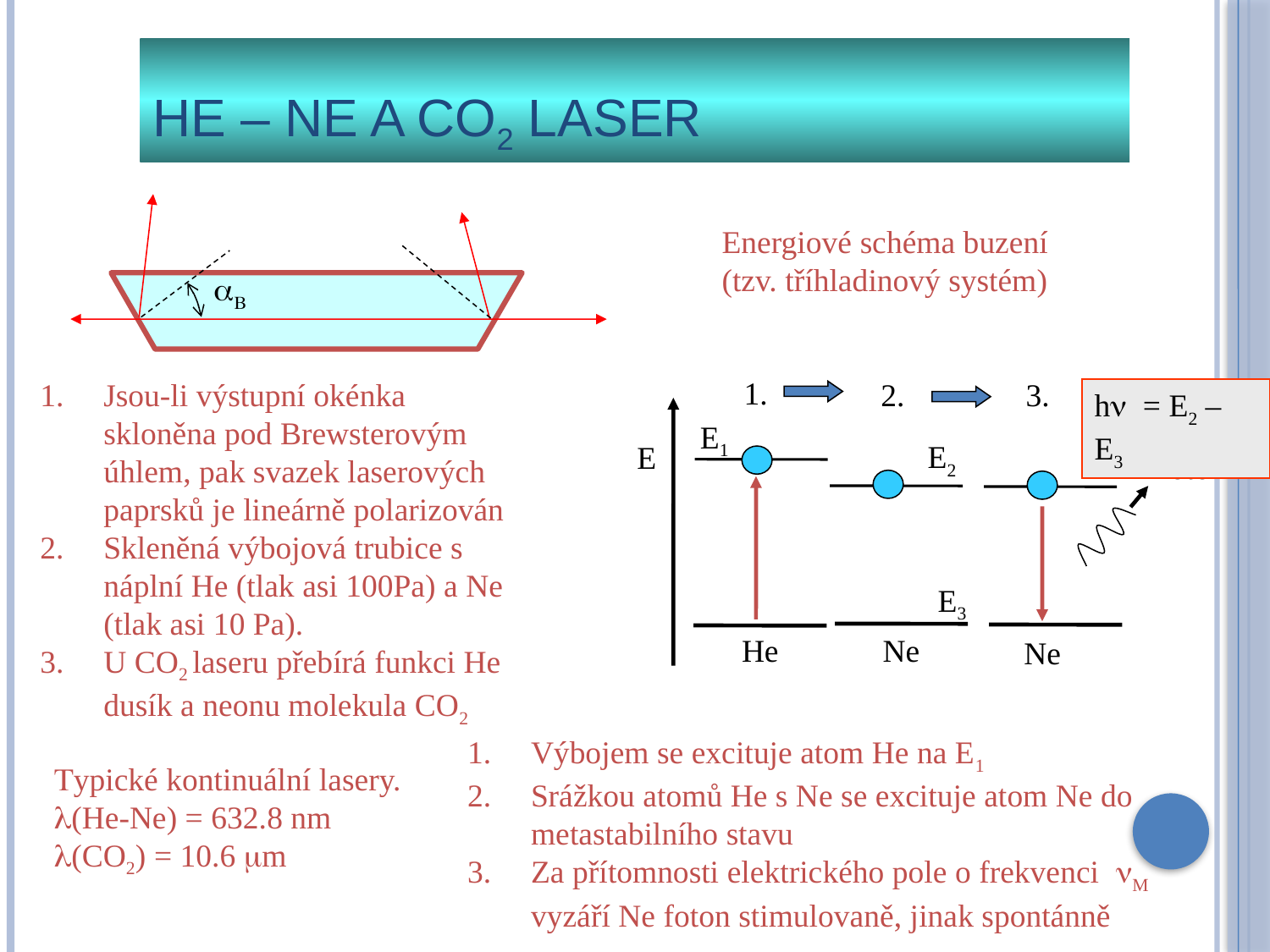

# He – Ne a CO2 laser

Energiové schéma buzení
(tzv. tříhladinový systém)

αΒ

1.
Jsou-li výstupní okénka skloněna pod Brewsterovým úhlem, pak svazek laserových paprsků je lineárně polarizován
Skleněná výbojová trubice s náplní He (tlak asi 100Pa) a Ne (tlak asi 10 Pa).
U CO2 laseru přebírá funkci He dusík a neonu molekula CO2
2.
3.
hν = E2 – E3

E1
E2
E
foton

E3

He
Ne

Ne
Výbojem se excituje atom He na E1
Srážkou atomů He s Ne se excituje atom Ne do metastabilního stavu
Za přítomnosti elektrického pole o frekvenci  νM vyzáří Ne foton stimulovaně, jinak spontánně
Τypické kontinuální lasery.
λ(He-Ne) = 632.8 nm
λ(CO2) = 10.6 μm